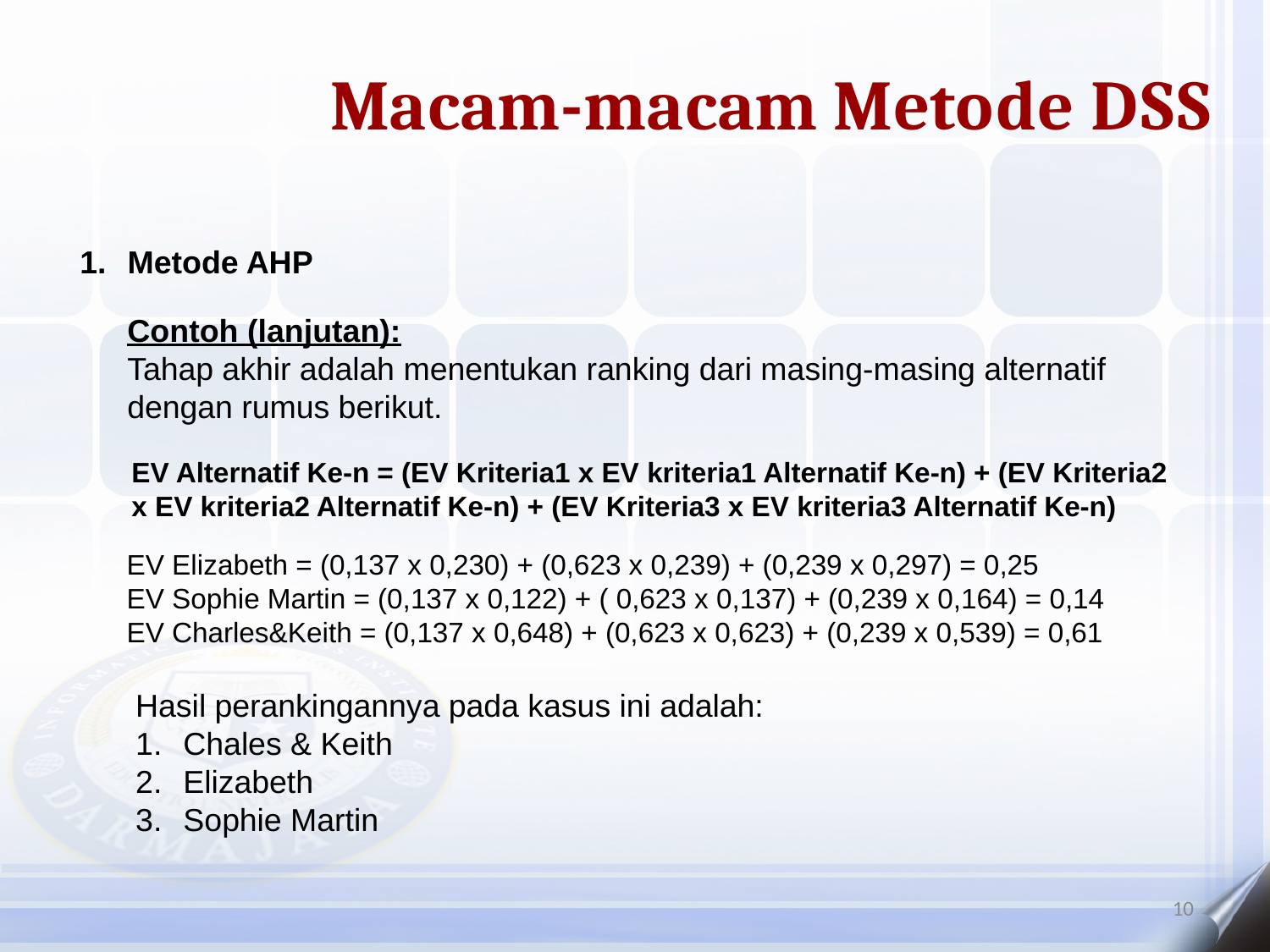

Macam-macam Metode DSS
Metode AHP

Contoh (lanjutan):
Tahap akhir adalah menentukan ranking dari masing-masing alternatif dengan rumus berikut.
EV Alternatif Ke-n = (EV Kriteria1 x EV kriteria1 Alternatif Ke-n) + (EV Kriteria2 x EV kriteria2 Alternatif Ke-n) + (EV Kriteria3 x EV kriteria3 Alternatif Ke-n)
EV Elizabeth = (0,137 x 0,230) + (0,623 x 0,239) + (0,239 x 0,297) = 0,25
EV Sophie Martin = (0,137 x 0,122) + ( 0,623 x 0,137) + (0,239 x 0,164) = 0,14
EV Charles&Keith = (0,137 x 0,648) + (0,623 x 0,623) + (0,239 x 0,539) = 0,61
Hasil perankingannya pada kasus ini adalah:
Chales & Keith
Elizabeth
Sophie Martin
10